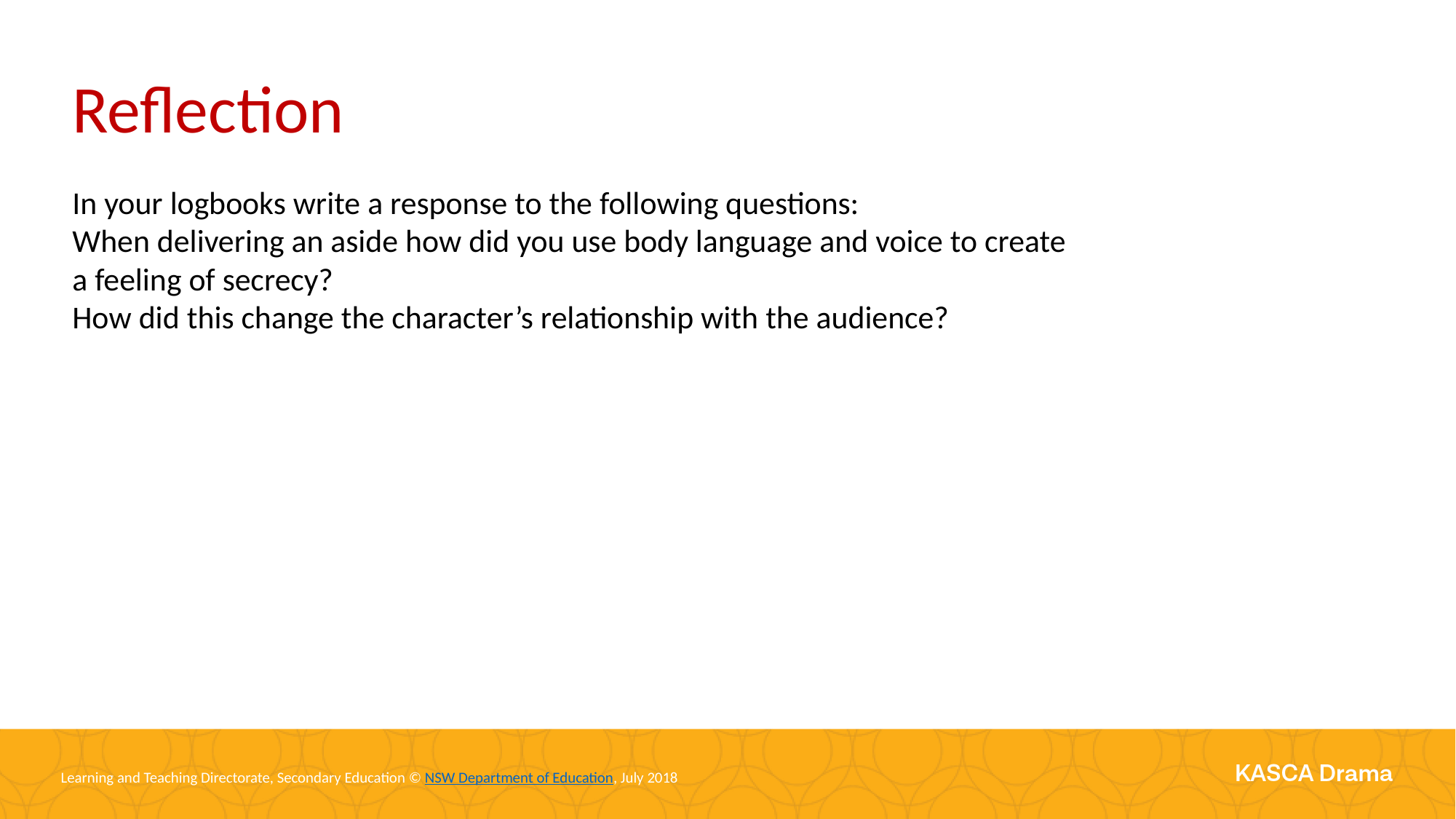

Reflection
In your logbooks write a response to the following questions:
When delivering an aside how did you use body language and voice to create a feeling of secrecy?
How did this change the character’s relationship with the audience?